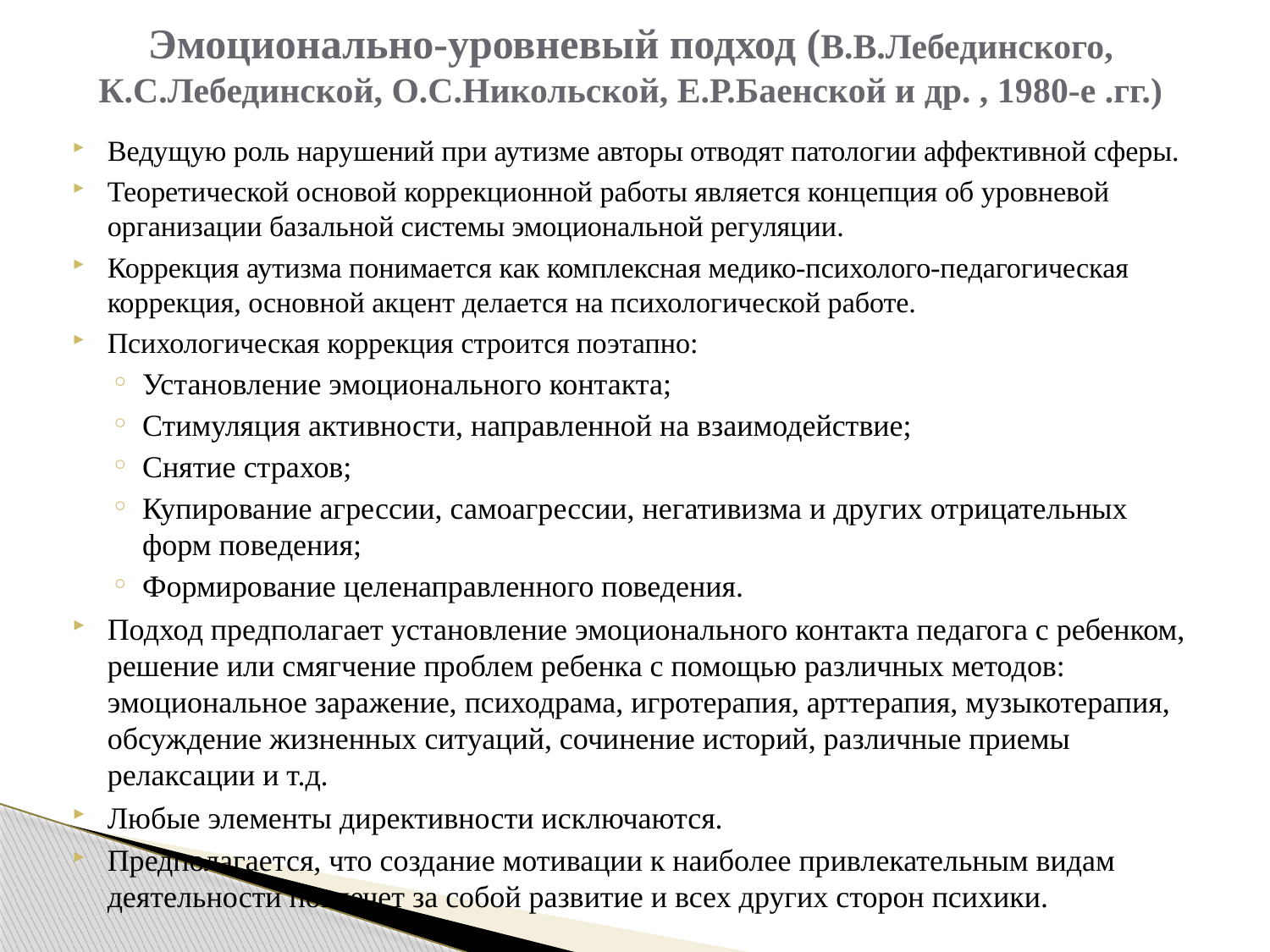

# Эмоционально-уровневый подход (В.В.Лебединского, К.С.Лебединской, О.С.Никольской, Е.Р.Баенской и др. , 1980-е .гг.)
Ведущую роль нарушений при аутизме авторы отводят патологии аффективной сферы.
Теоретической основой коррекционной работы является концепция об уровневой организации базальной системы эмоциональной регуляции.
Коррекция аутизма понимается как комплексная медико-психолого-педагогическая коррекция, основной акцент делается на психологической работе.
Психологическая коррекция строится поэтапно:
Установление эмоционального контакта;
Стимуляция активности, направленной на взаимодействие;
Снятие страхов;
Купирование агрессии, самоагрессии, негативизма и других отрицательных форм поведения;
Формирование целенаправленного поведения.
Подход предполагает установление эмоционального контакта педагога с ребенком, решение или смягчение проблем ребенка с помощью различных методов: эмоциональное заражение, психодрама, игротерапия, арттерапия, музыкотерапия, обсуждение жизненных ситуаций, сочинение историй, различные приемы релаксации и т.д.
Любые элементы директивности исключаются.
Предполагается, что создание мотивации к наиболее привлекательным видам деятельности повлечет за собой развитие и всех других сторон психики.